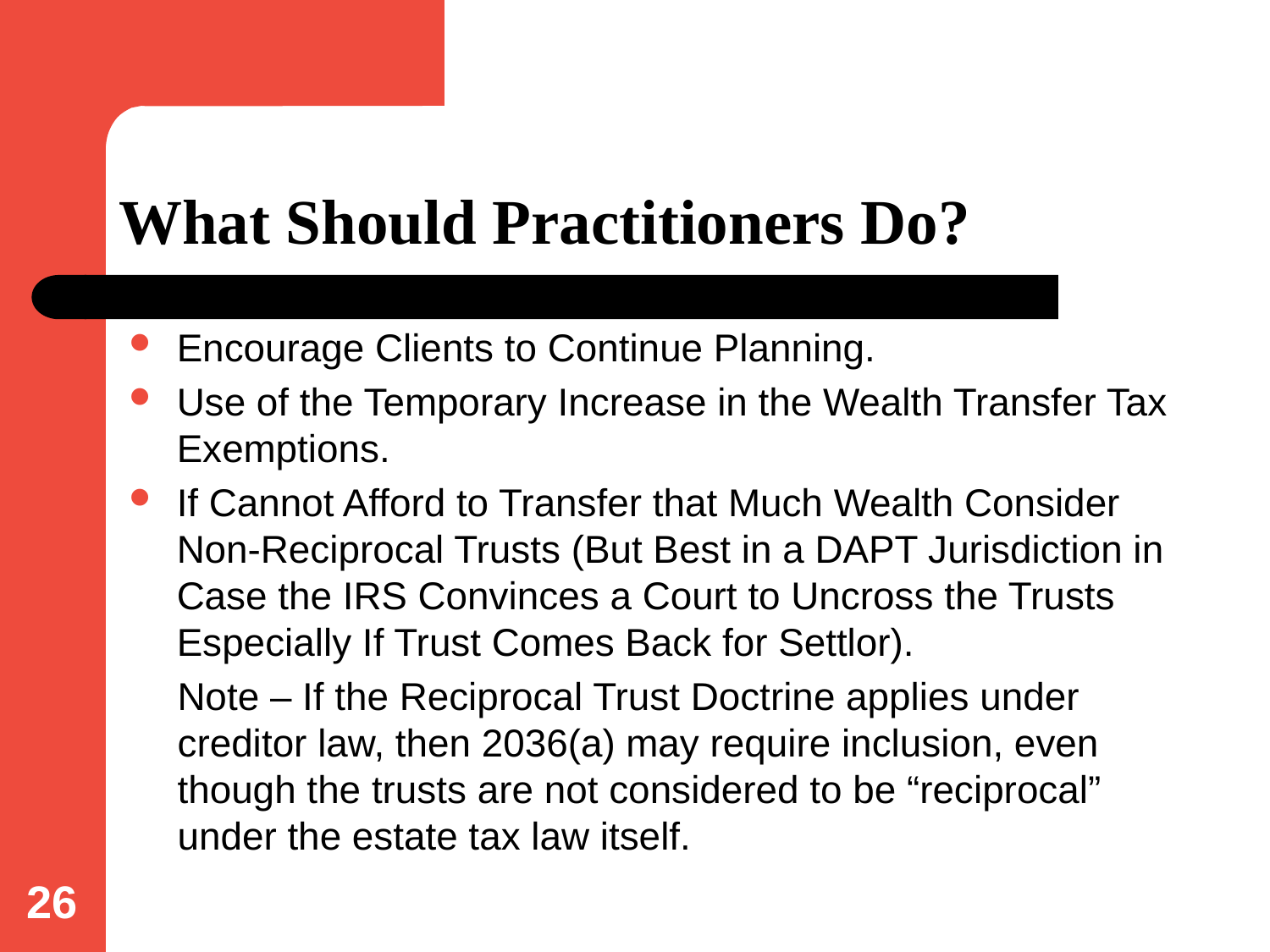

# What Should Practitioners Do?
Encourage Clients to Continue Planning.
Use of the Temporary Increase in the Wealth Transfer Tax Exemptions.
If Cannot Afford to Transfer that Much Wealth Consider Non-Reciprocal Trusts (But Best in a DAPT Jurisdiction in Case the IRS Convinces a Court to Uncross the Trusts Especially If Trust Comes Back for Settlor).
Note – If the Reciprocal Trust Doctrine applies under creditor law, then 2036(a) may require inclusion, even though the trusts are not considered to be “reciprocal” under the estate tax law itself.

26